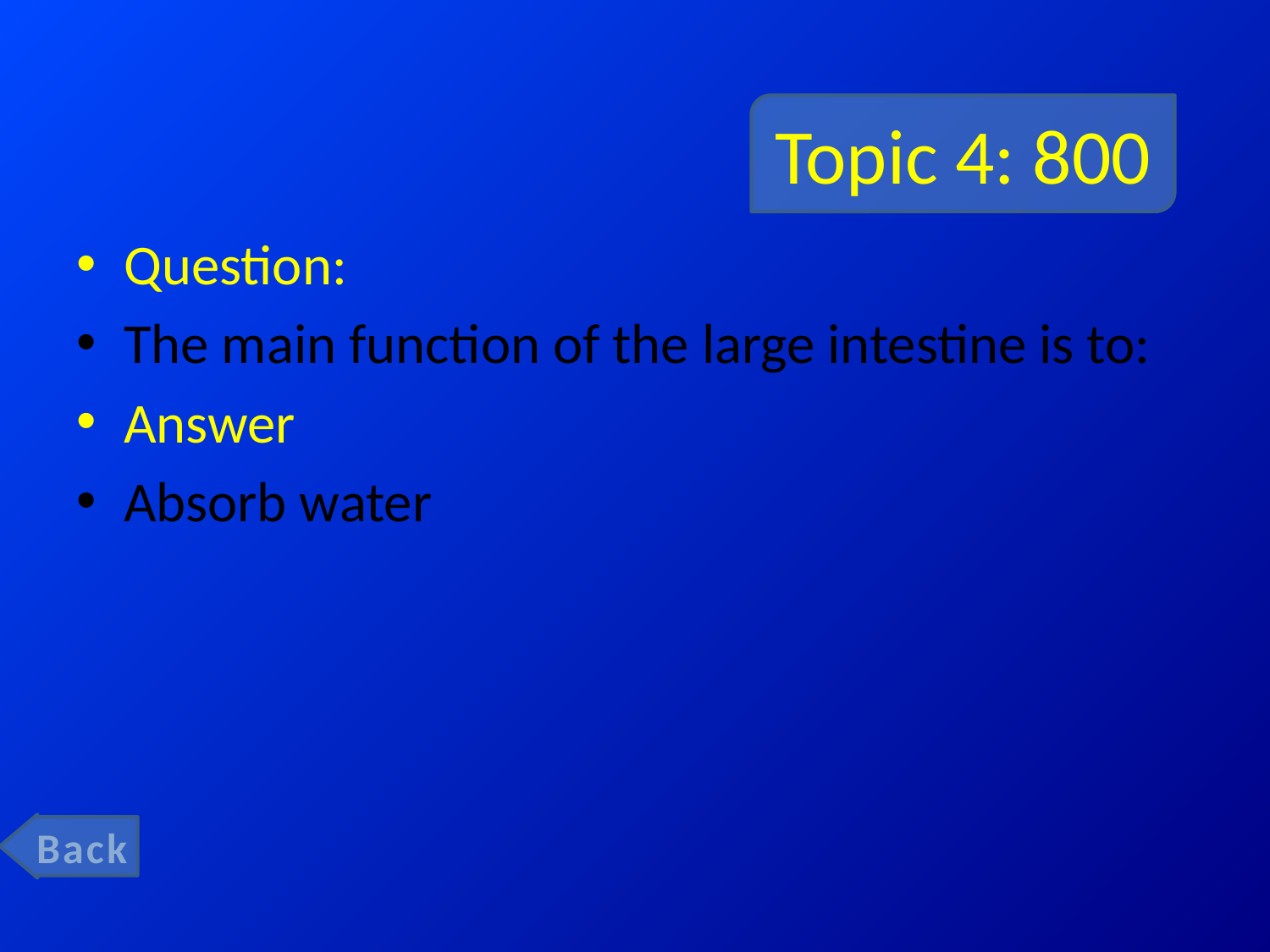

# Topic 4: 800

Question:
The main function of the large intestine is to:
Answer
Absorb water

Back